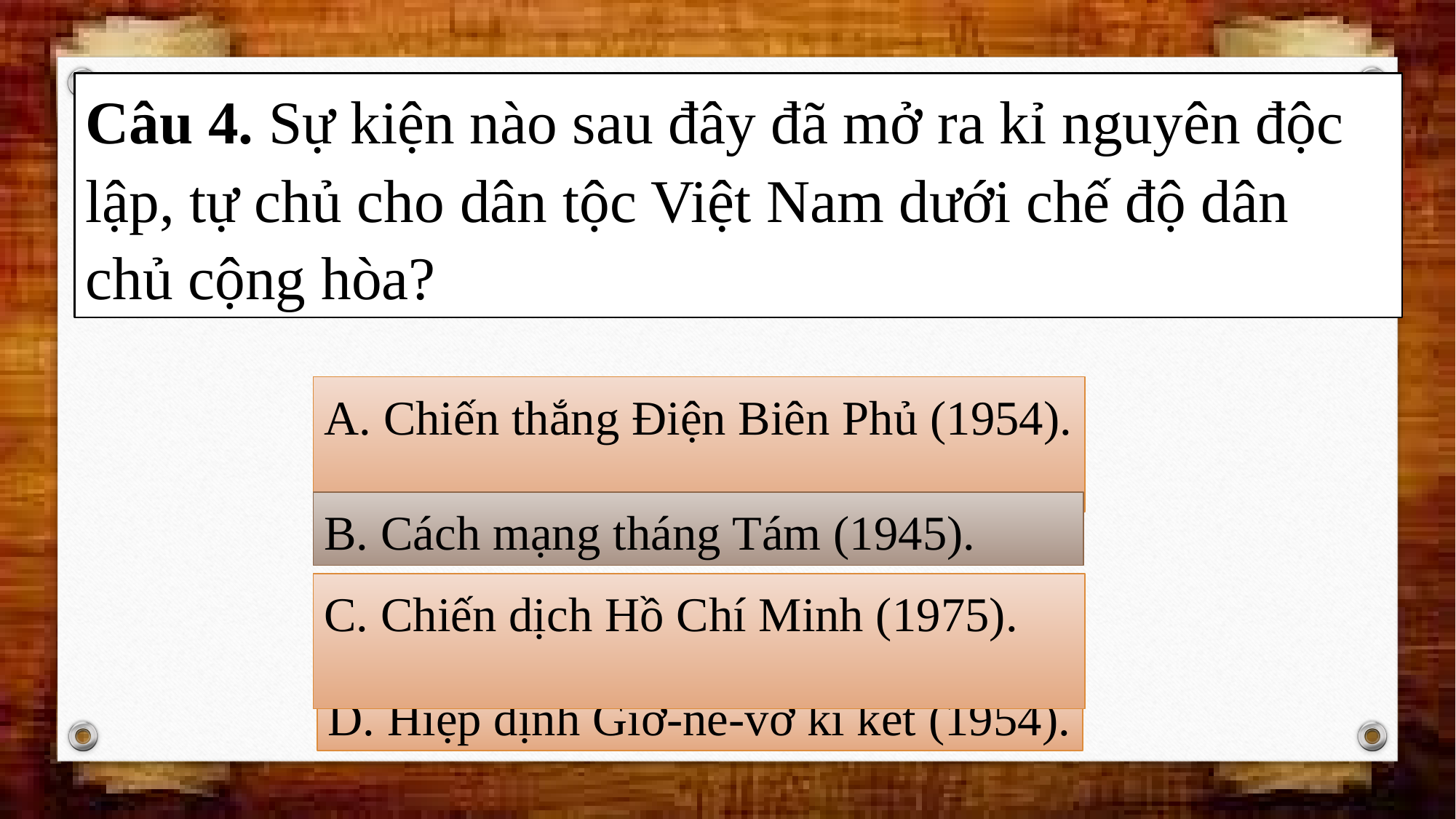

Câu 4. Sự kiện nào sau đây đã mở ra kỉ nguyên độc lập, tự chủ cho dân tộc Việt Nam dưới chế độ dân chủ cộng hòa?
A. Chiến thắng Điện Biên Phủ (1954).
B. Cách mạng tháng Tám (1945).
B. Cách mạng tháng Tám (1945).
C. Chiến dịch Hồ Chí Minh (1975).
D. Hiệp định Giơ-ne-vơ kí kết (1954).